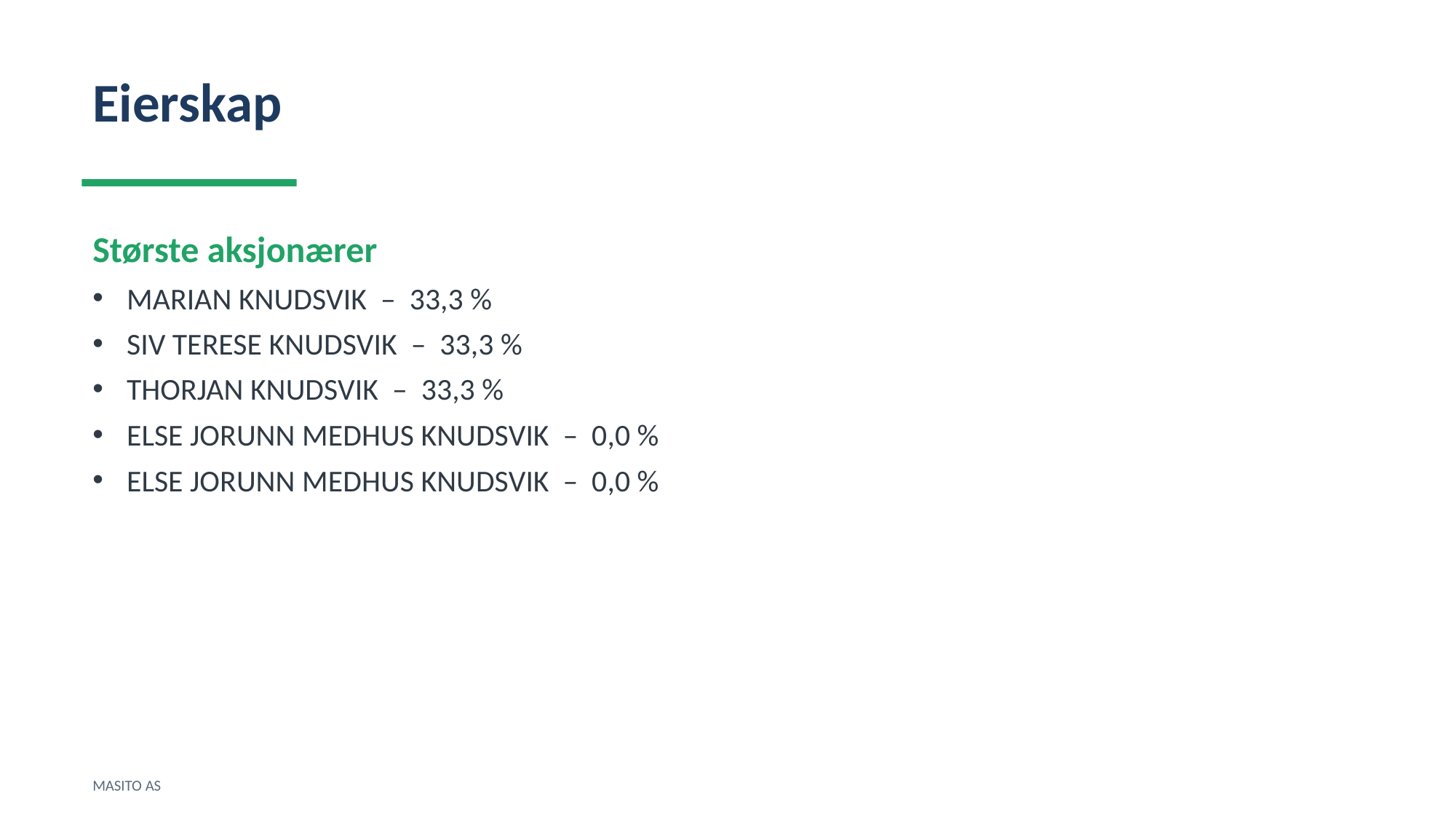

Eierskap

Største aksjonærer
MARIAN KNUDSVIK  –  33,3 %
SIV TERESE KNUDSVIK  –  33,3 %
THORJAN KNUDSVIK  –  33,3 %
ELSE JORUNN MEDHUS KNUDSVIK  –  0,0 %
ELSE JORUNN MEDHUS KNUDSVIK  –  0,0 %
MASITO AS